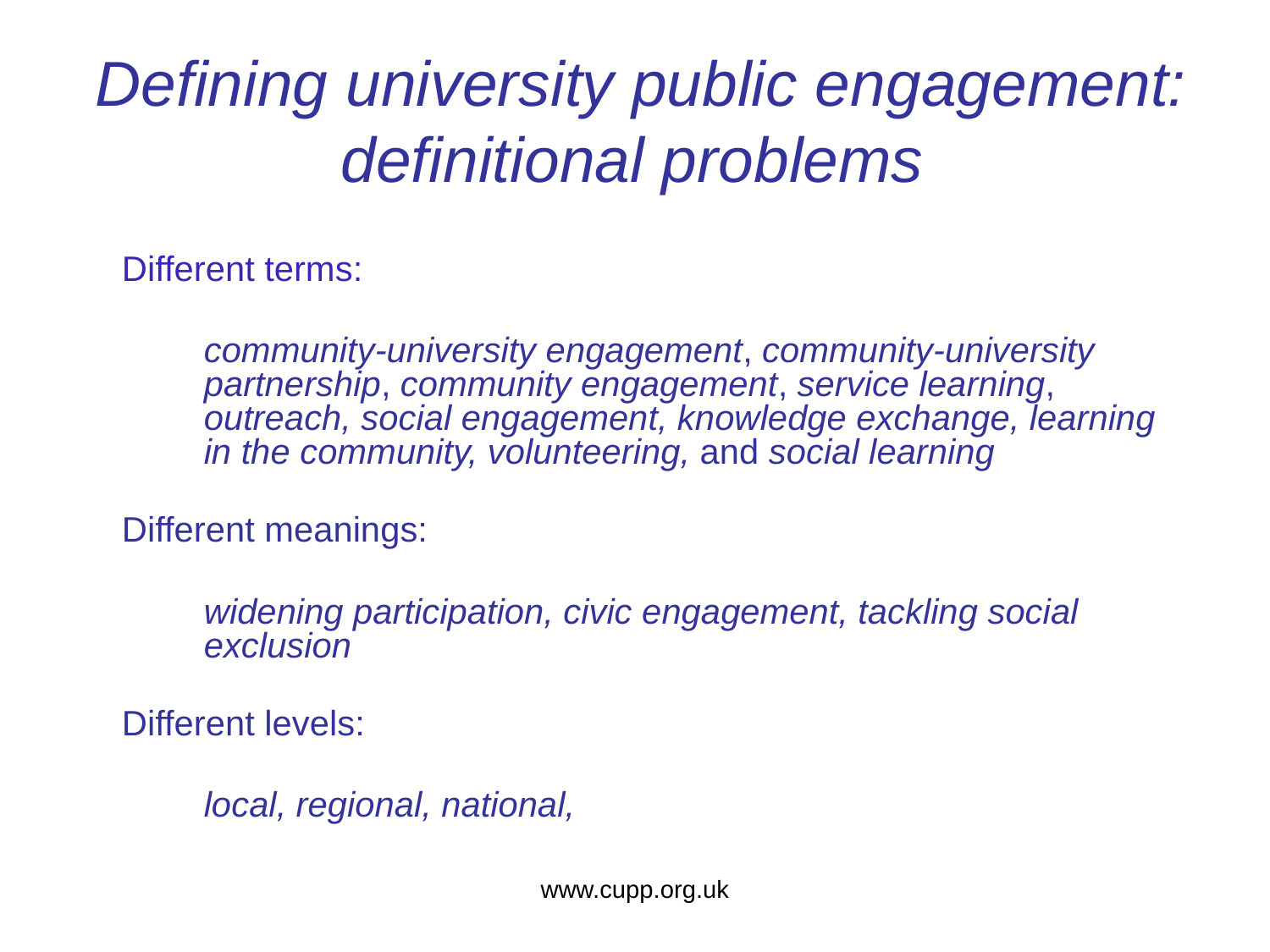

# Defining university public engagement: definitional problems
Different terms:

	community-university engagement, community-university partnership, community engagement, service learning, outreach, social engagement, knowledge exchange, learning in the community, volunteering, and social learning

Different meanings:

	widening participation, civic engagement, tackling social exclusion

Different levels:

	local, regional, national,

www.cupp.org.uk